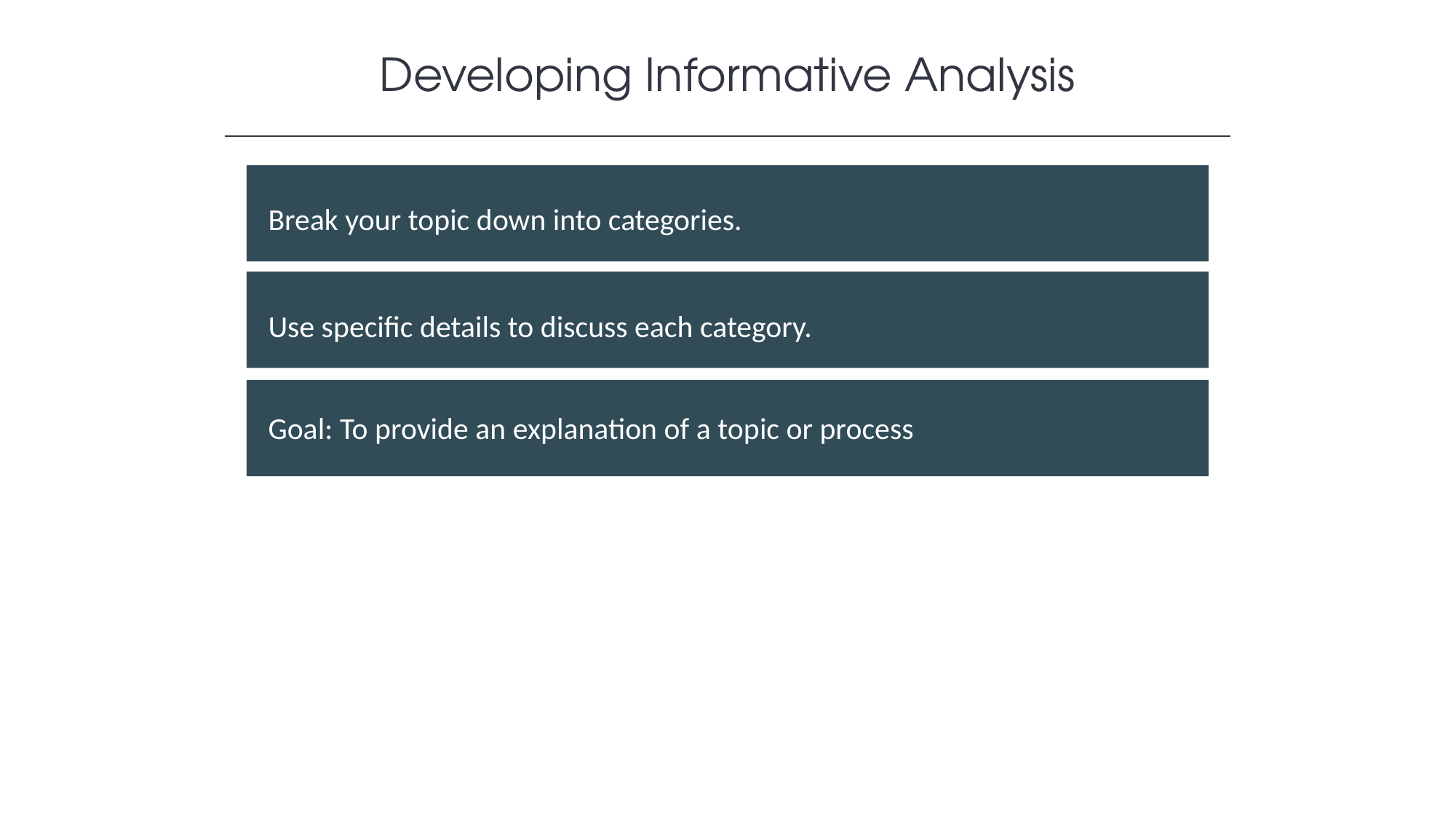

Developing Informative Analysis
HAWKES LEARNING

Break your topic down into categories.

Use specific details to discuss each category.

Goal: To provide an explanation of a topic or process